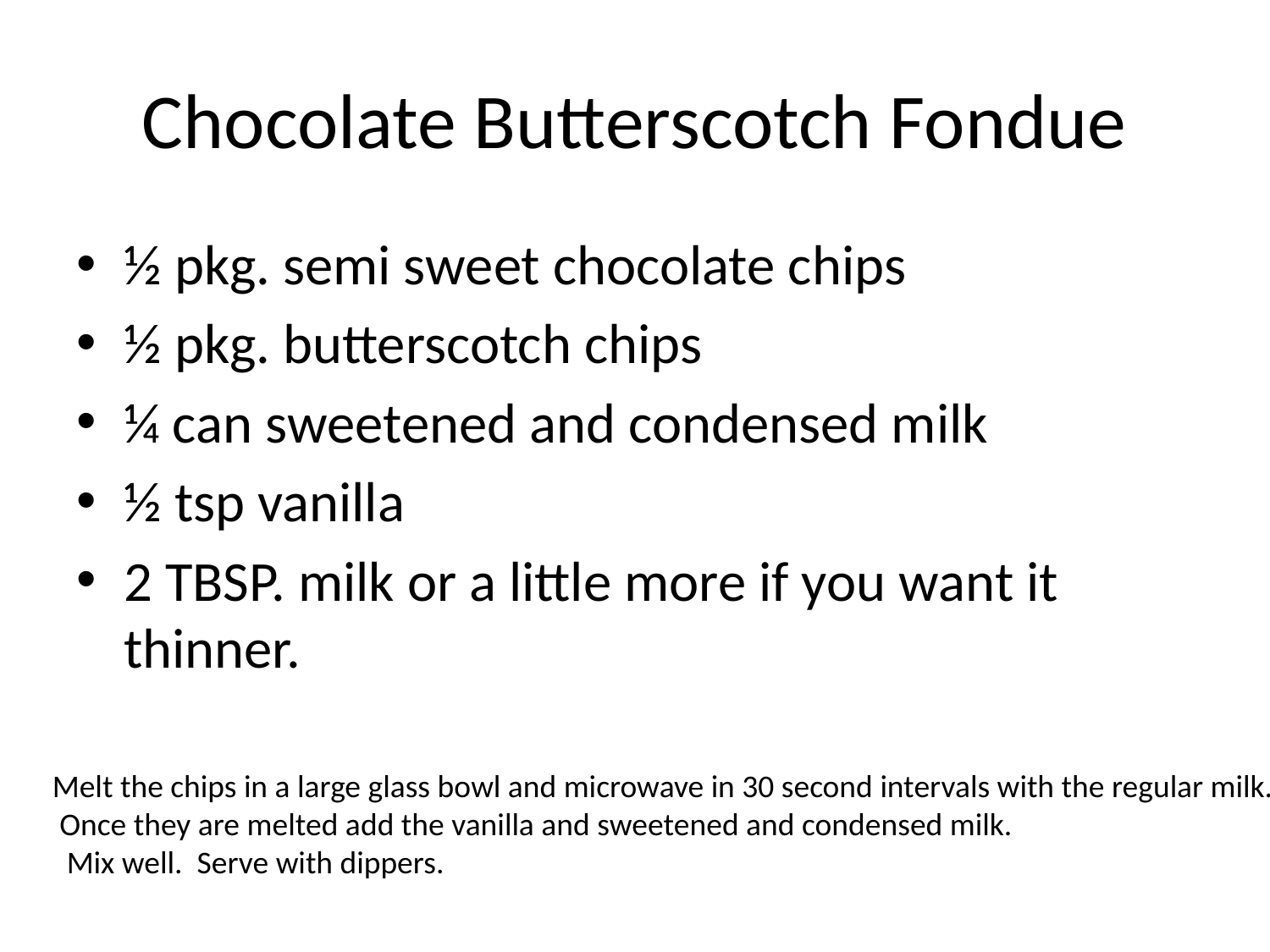

# Chocolate Butterscotch Fondue
½ pkg. semi sweet chocolate chips
½ pkg. butterscotch chips
¼ can sweetened and condensed milk
½ tsp vanilla
2 TBSP. milk or a little more if you want it thinner.

Melt the chips in a large glass bowl and microwave in 30 second intervals with the regular milk.
 Once they are melted add the vanilla and sweetened and condensed milk.
  Mix well.  Serve with dippers.